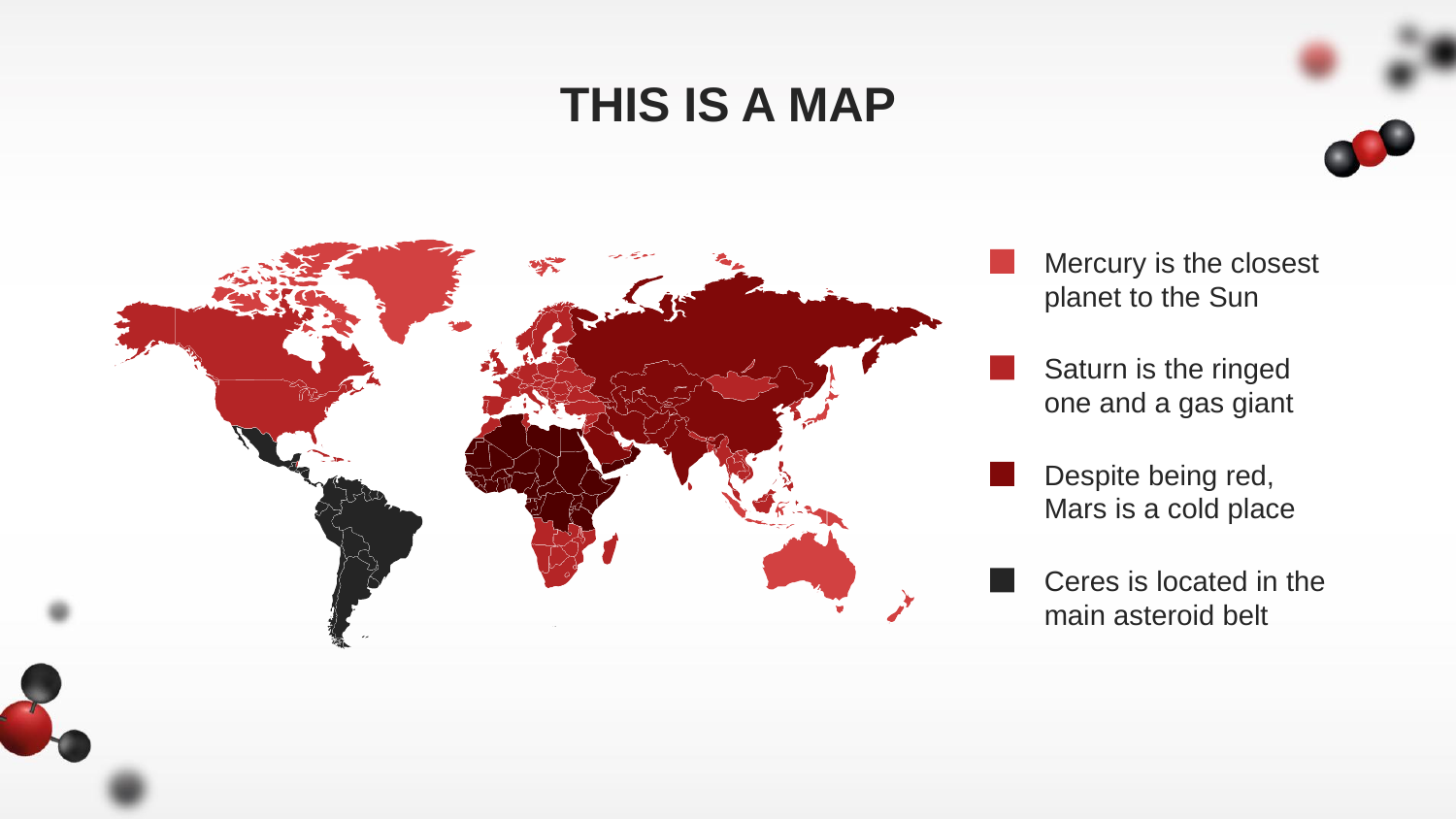

# THIS IS A MAP
Mercury is the closest planet to the Sun

Saturn is the ringed one and a gas giant

Despite being red, Mars is a cold place

Ceres is located in the main asteroid belt